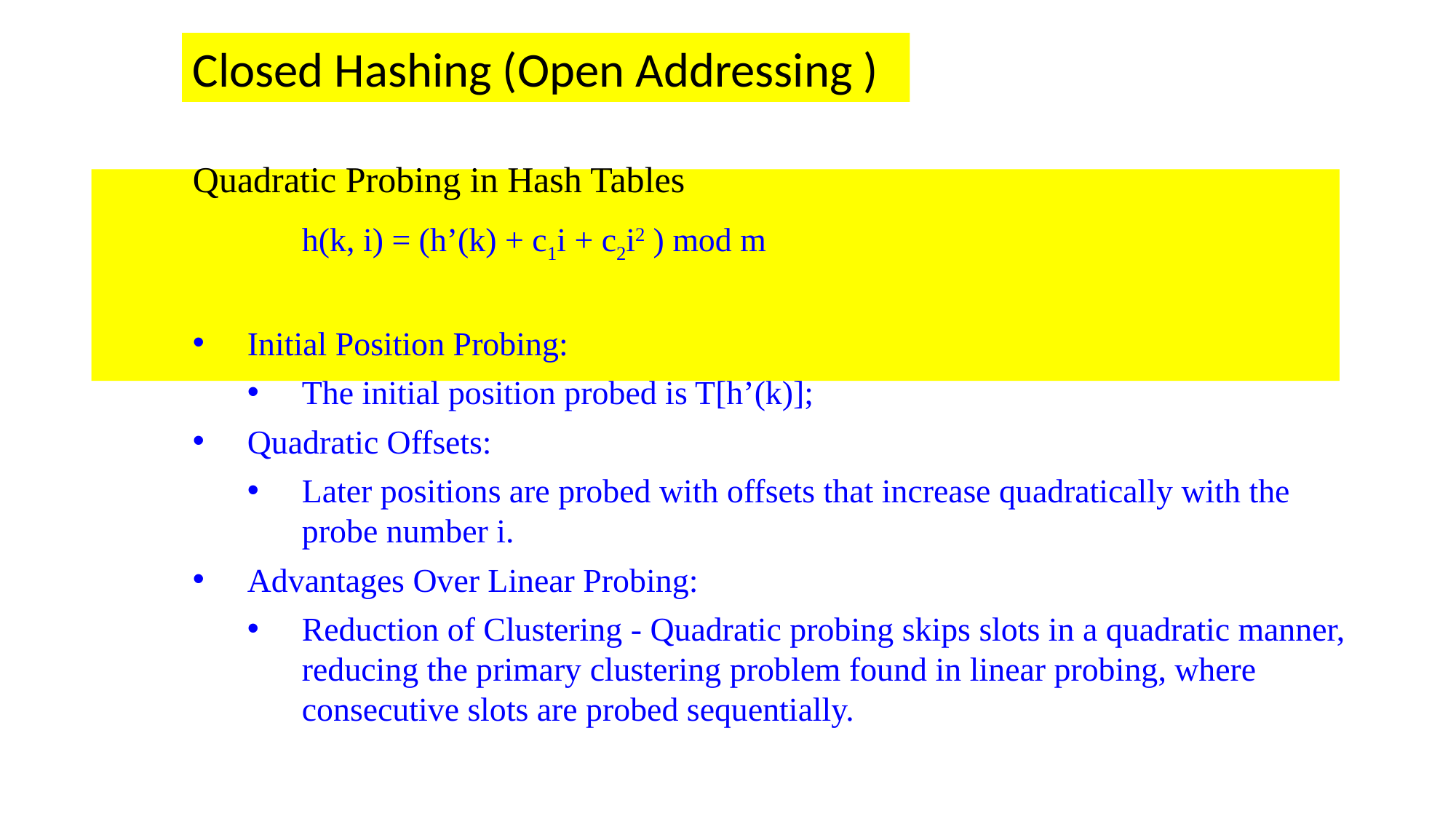

Closed Hashing (Open Addressing )
Quadratic Probing in Hash Tables
	h(k, i) = (h’(k) + c1i + c2i2 ) mod m

Initial Position Probing:
The initial position probed is T[h’(k)];
Quadratic Offsets:
Later positions are probed with offsets that increase quadratically with the probe number i.
Advantages Over Linear Probing:
Reduction of Clustering - Quadratic probing skips slots in a quadratic manner, reducing the primary clustering problem found in linear probing, where consecutive slots are probed sequentially.